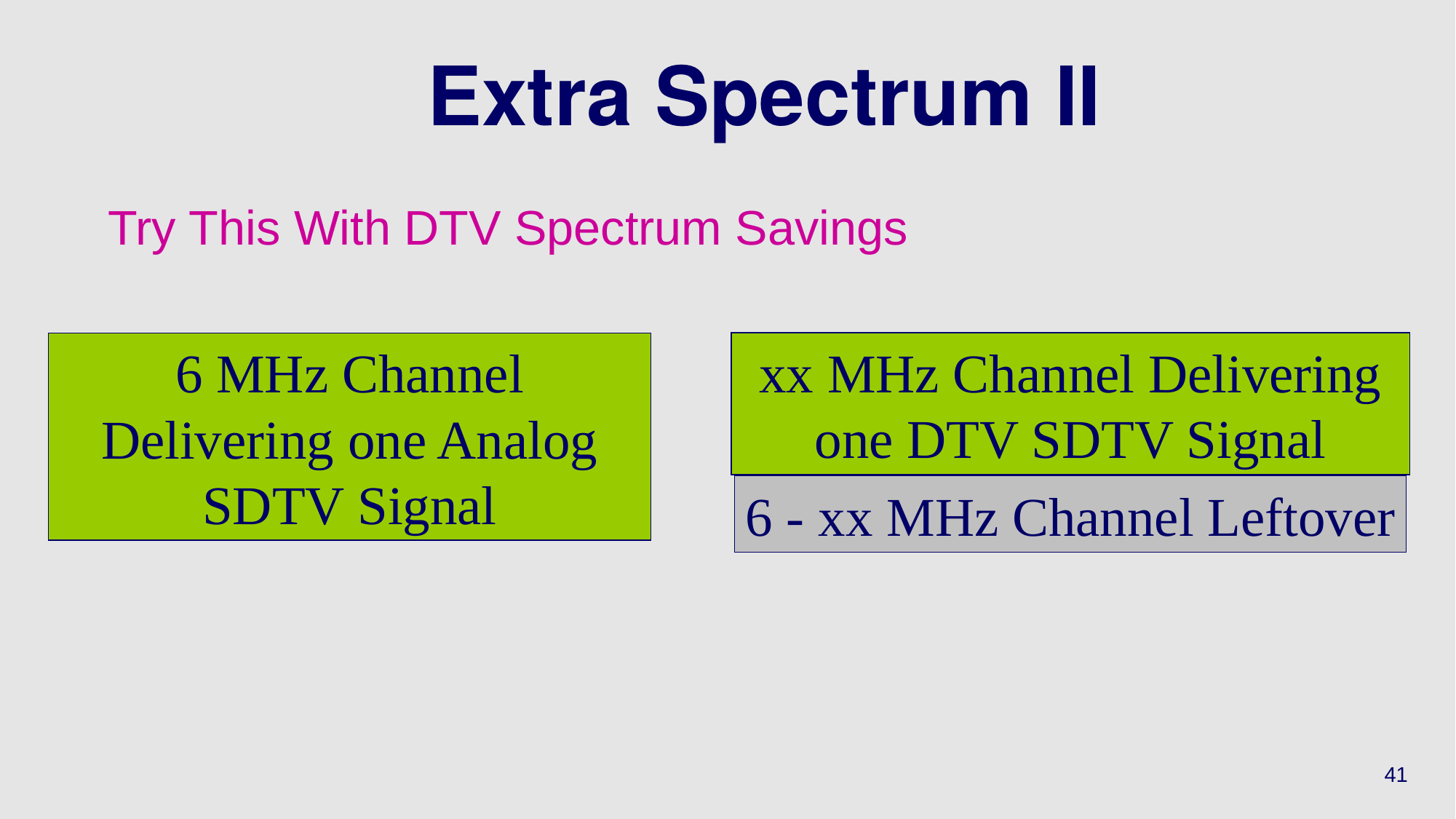

41
# Extra Spectrum II
Try This With DTV Spectrum Savings
6 MHz Channel Delivering one Analog SDTV Signal
xx MHz Channel Delivering one DTV SDTV Signal
6 - xx MHz Channel Leftover